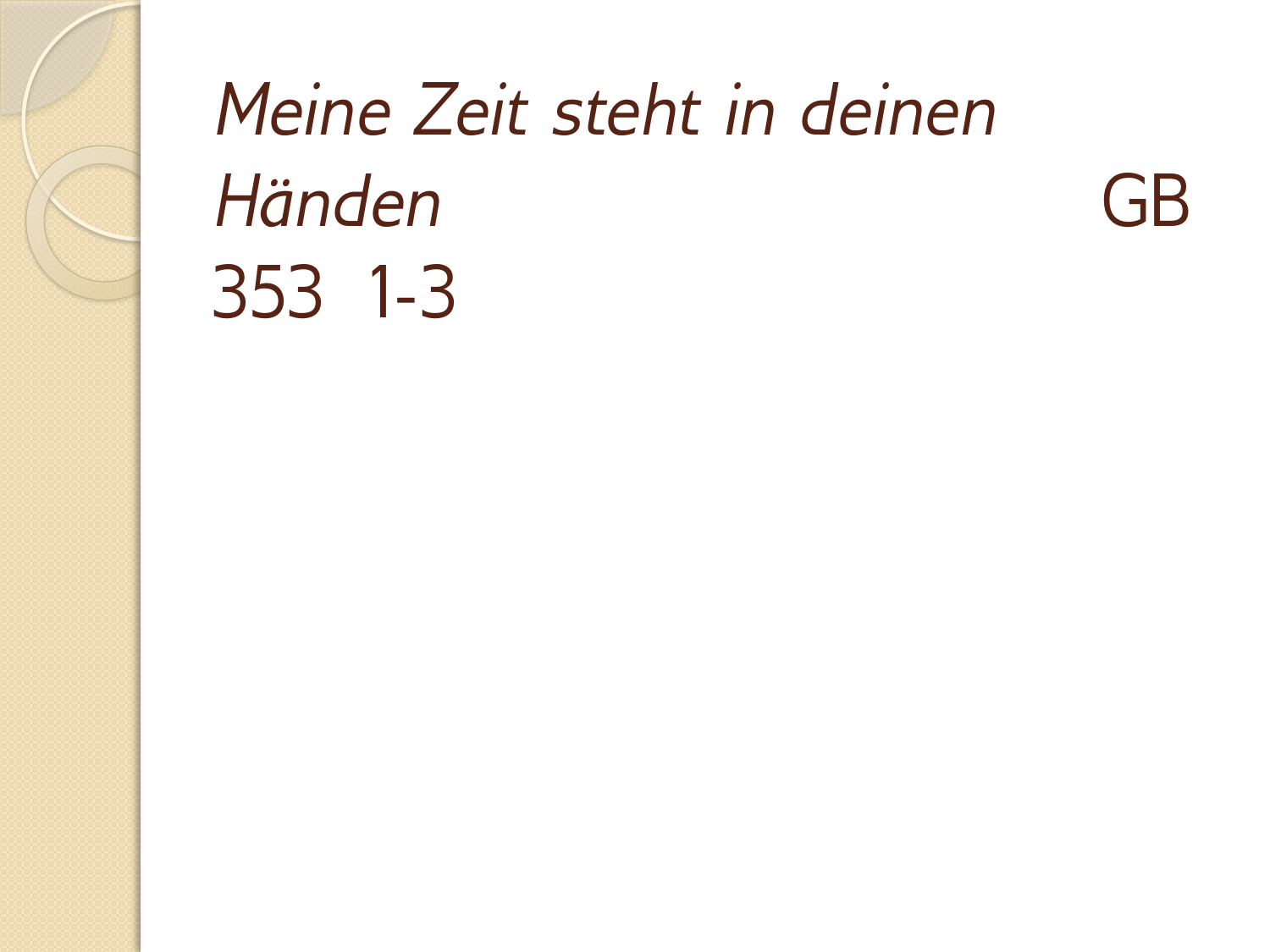

# Meine Zeit steht in deinen Händen  					GB 353  1-3